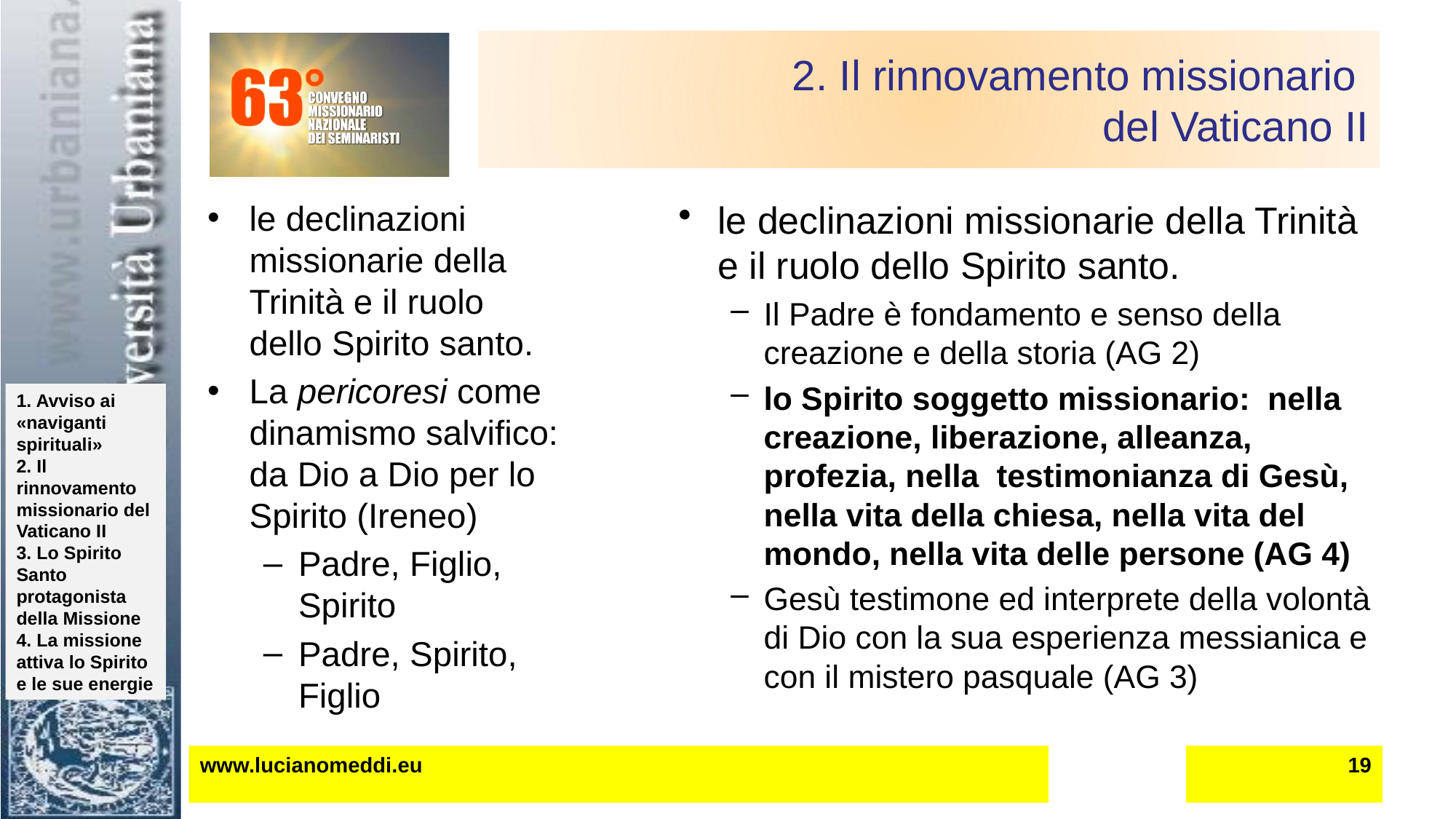

# 2. Il rinnovamento missionario del Vaticano II
le declinazioni missionarie della Trinità e il ruolo dello Spirito santo.
La pericoresi come dinamismo salvifico: da Dio a Dio per lo Spirito (Ireneo)
Padre, Figlio, Spirito
Padre, Spirito, Figlio
le declinazioni missionarie della Trinità e il ruolo dello Spirito santo.
Il Padre è fondamento e senso della creazione e della storia (AG 2)
lo Spirito soggetto missionario:  nella creazione, liberazione, alleanza, profezia, nella  testimonianza di Gesù, nella vita della chiesa, nella vita del mondo, nella vita delle persone (AG 4)
Gesù testimone ed interprete della volontà di Dio con la sua esperienza messianica e con il mistero pasquale (AG 3)
www.lucianomeddi.eu
19